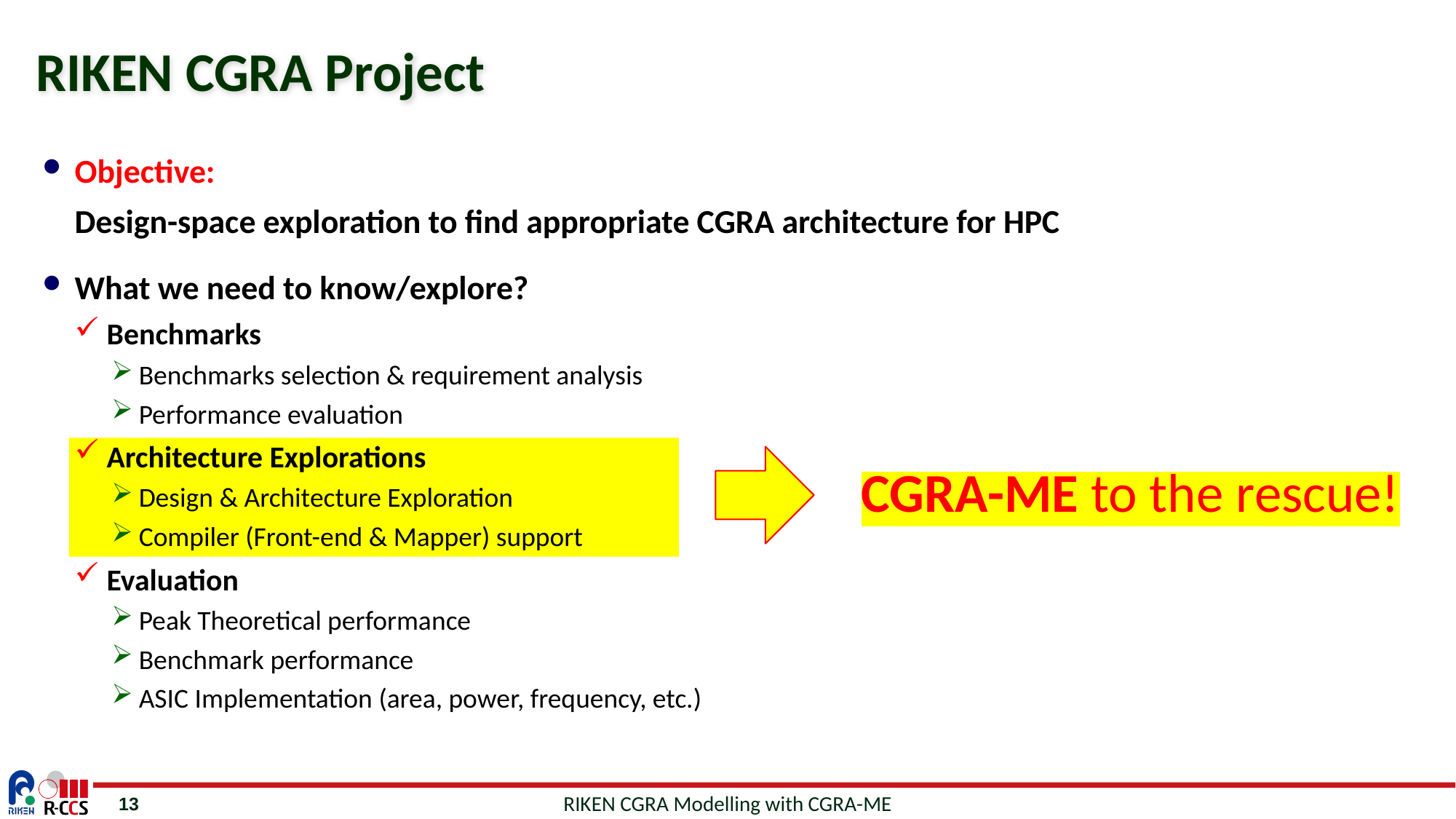

# RIKEN CGRA Project
Objective:
Design-space exploration to find appropriate CGRA architecture for HPC
What we need to know/explore?
Benchmarks
Benchmarks selection & requirement analysis
Performance evaluation
Architecture Explorations
Design & Architecture Exploration
Compiler (Front-end & Mapper) support
Evaluation
Peak Theoretical performance
Benchmark performance
ASIC Implementation (area, power, frequency, etc.)

CGRA-ME to the rescue!
RIKEN CGRA Modelling with CGRA-ME